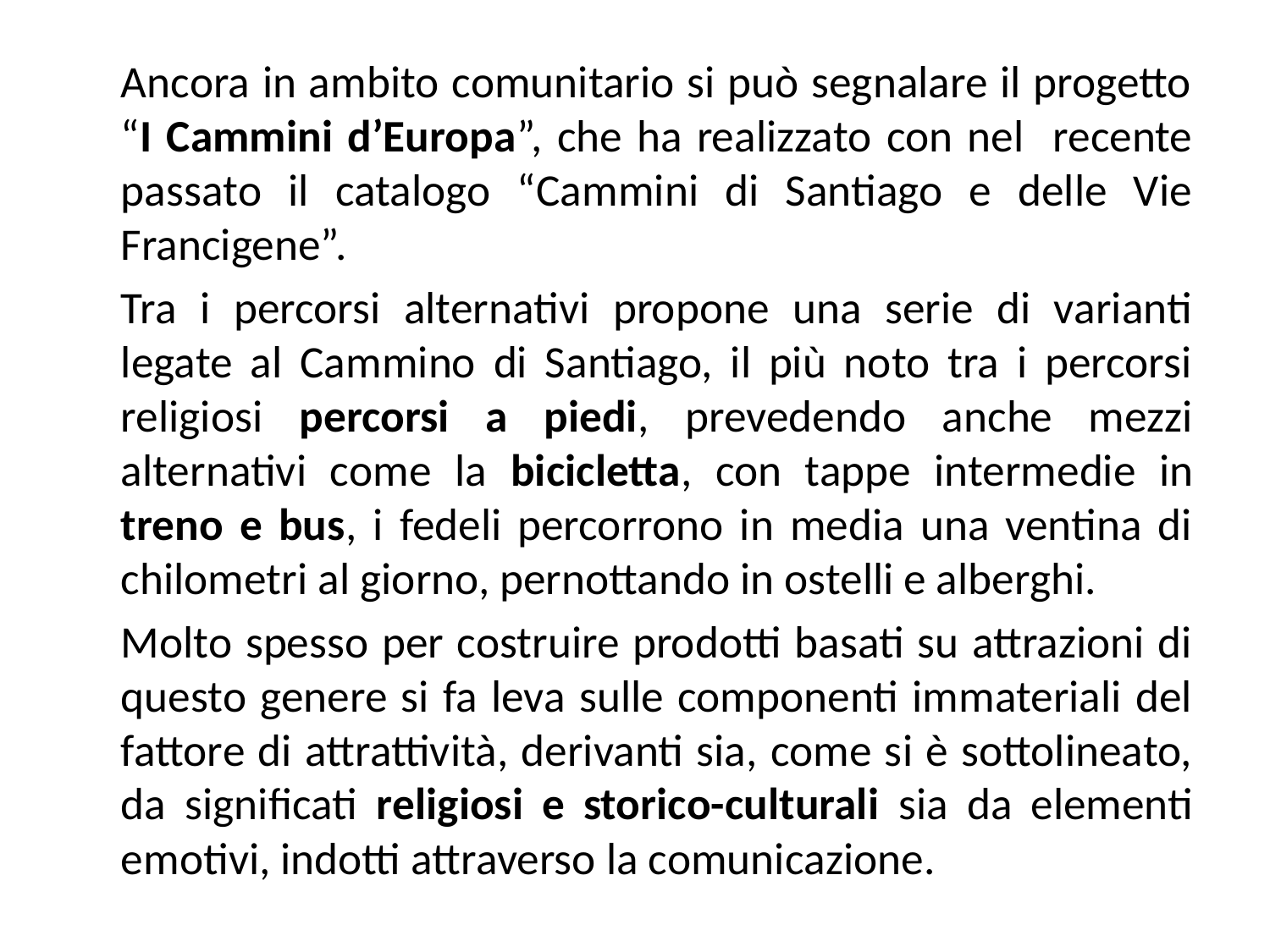

Ancora in ambito comunitario si può segnalare il progetto “I Cammini d’Europa”, che ha realizzato con nel  recente passato il catalogo “Cammini di Santiago e delle Vie Francigene”.
	Tra i percorsi alternativi propone una serie di varianti legate al Cammino di Santiago, il più noto tra i percorsi religiosi percorsi a piedi, prevedendo anche mezzi alternativi come la bicicletta, con tappe intermedie in treno e bus, i fedeli percorrono in media una ventina di chilometri al giorno, pernottando in ostelli e alberghi.
	Molto spesso per costruire prodotti basati su attrazioni di questo genere si fa leva sulle componenti immateriali del fattore di attrattività, derivanti sia, come si è sottolineato, da significati religiosi e storico-culturali sia da elementi emotivi, indotti attraverso la comunicazione.